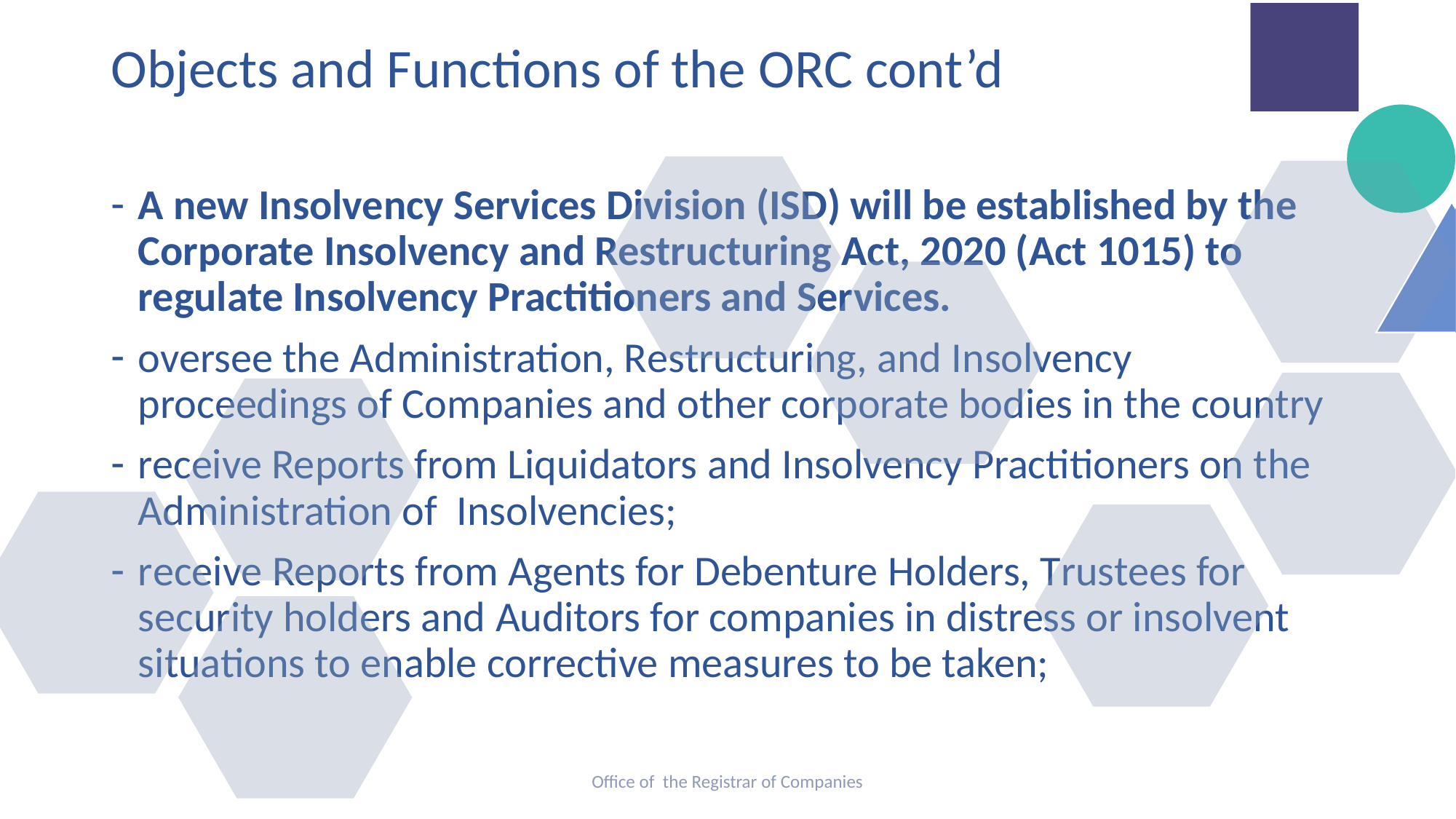

# Objects and Functions of the ORC cont’d

A new Insolvency Services Division (ISD) will be established by the Corporate Insolvency and Restructuring Act, 2020 (Act 1015) to regulate Insolvency Practitioners and Services.
oversee the Administration, Restructuring, and Insolvency proceedings of Companies and other corporate bodies in the country
receive Reports from Liquidators and Insolvency Practitioners on the Administration of  Insolvencies;
receive Reports from Agents for Debenture Holders, Trustees for security holders and Auditors for companies in distress or insolvent situations to enable corrective measures to be taken;

Office of  the Registrar of Companies